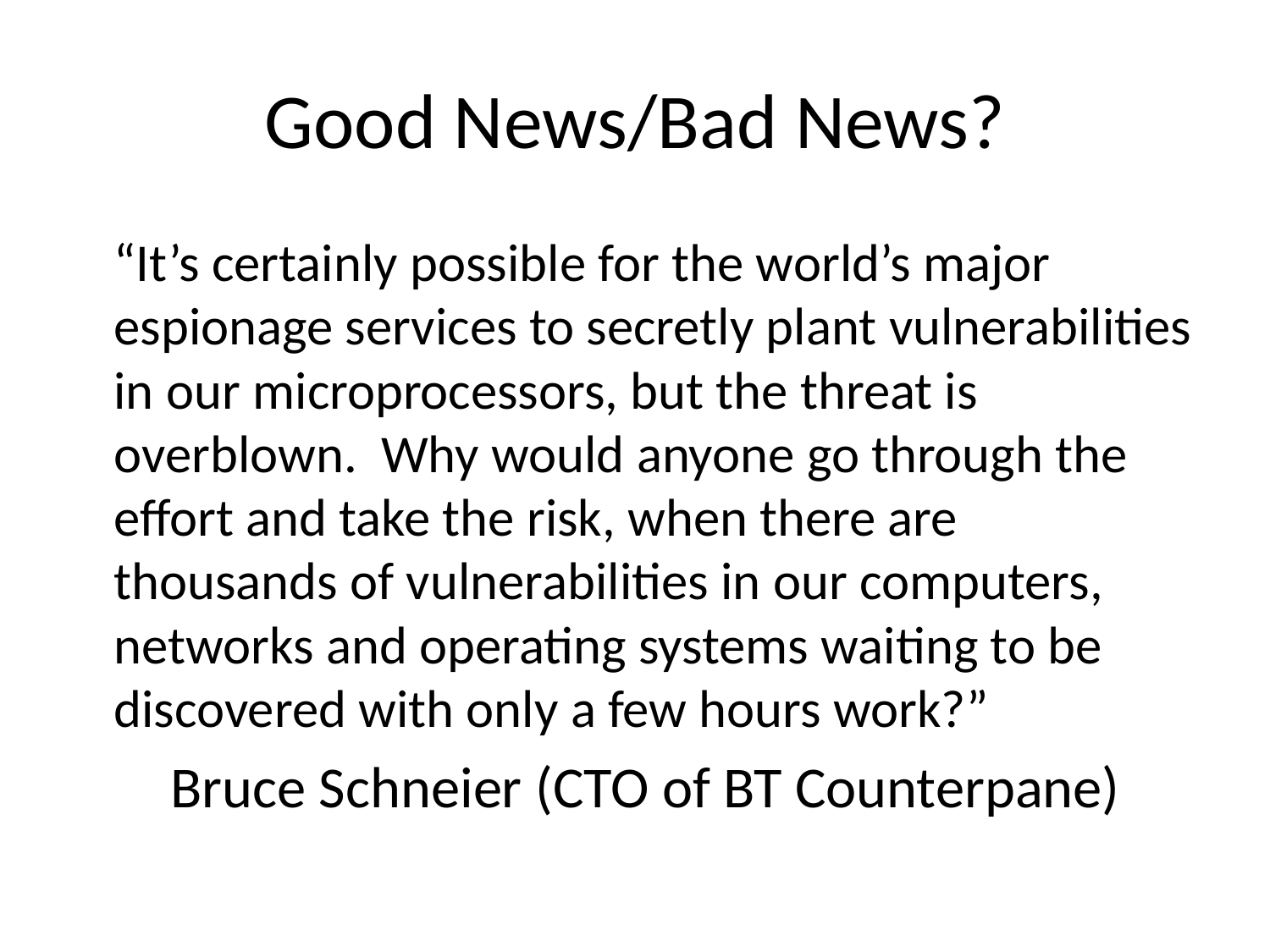

# Good News/Bad News?
	“It’s certainly possible for the world’s major espionage services to secretly plant vulnerabilities in our microprocessors, but the threat is overblown.  Why would anyone go through the effort and take the risk, when there are thousands of vulnerabilities in our computers, networks and operating systems waiting to be discovered with only a few hours work?”
		Bruce Schneier (CTO of BT Counterpane)